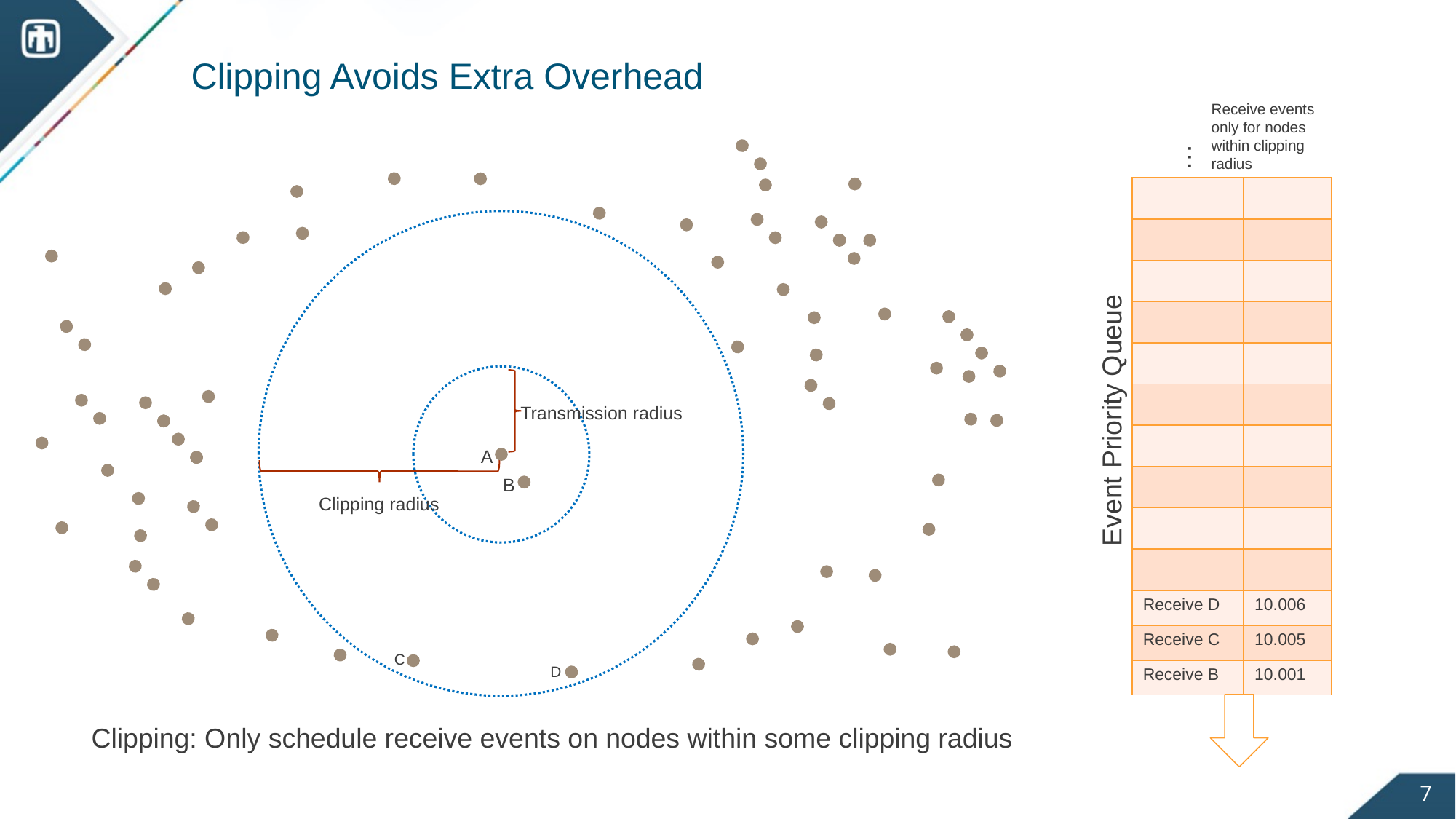

# Clipping Avoids Extra Overhead
Receive events only for nodes within clipping radius
…

|  |  |
| --- | --- |
|  |  |
|  |  |
|  |  |
|  |  |
|  |  |
|  |  |
|  |  |
|  |  |
|  |  |
| Receive D | 10.006 |
| Receive C | 10.005 |
| Receive B | 10.001 |

Transmission radius

Event Priority Queue

A

B

Clipping radius

C

D

Clipping: Only schedule receive events on nodes within some clipping radius
7